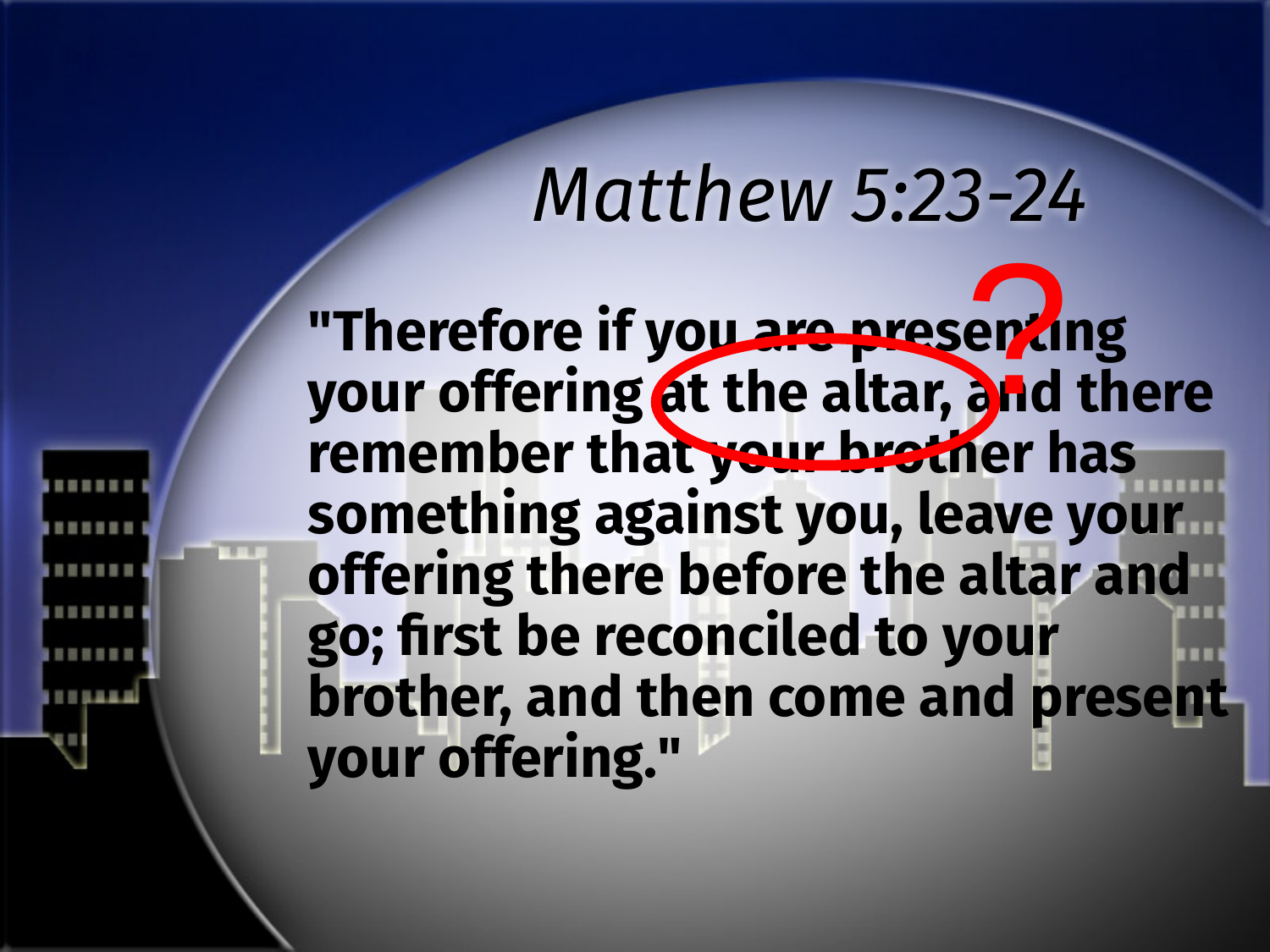

# Matthew 5:23-24
?
"Therefore if you are presenting your offering at the altar, and there remember that your brother has something against you, leave your offering there before the altar and go; first be reconciled to your brother, and then come and present your offering."